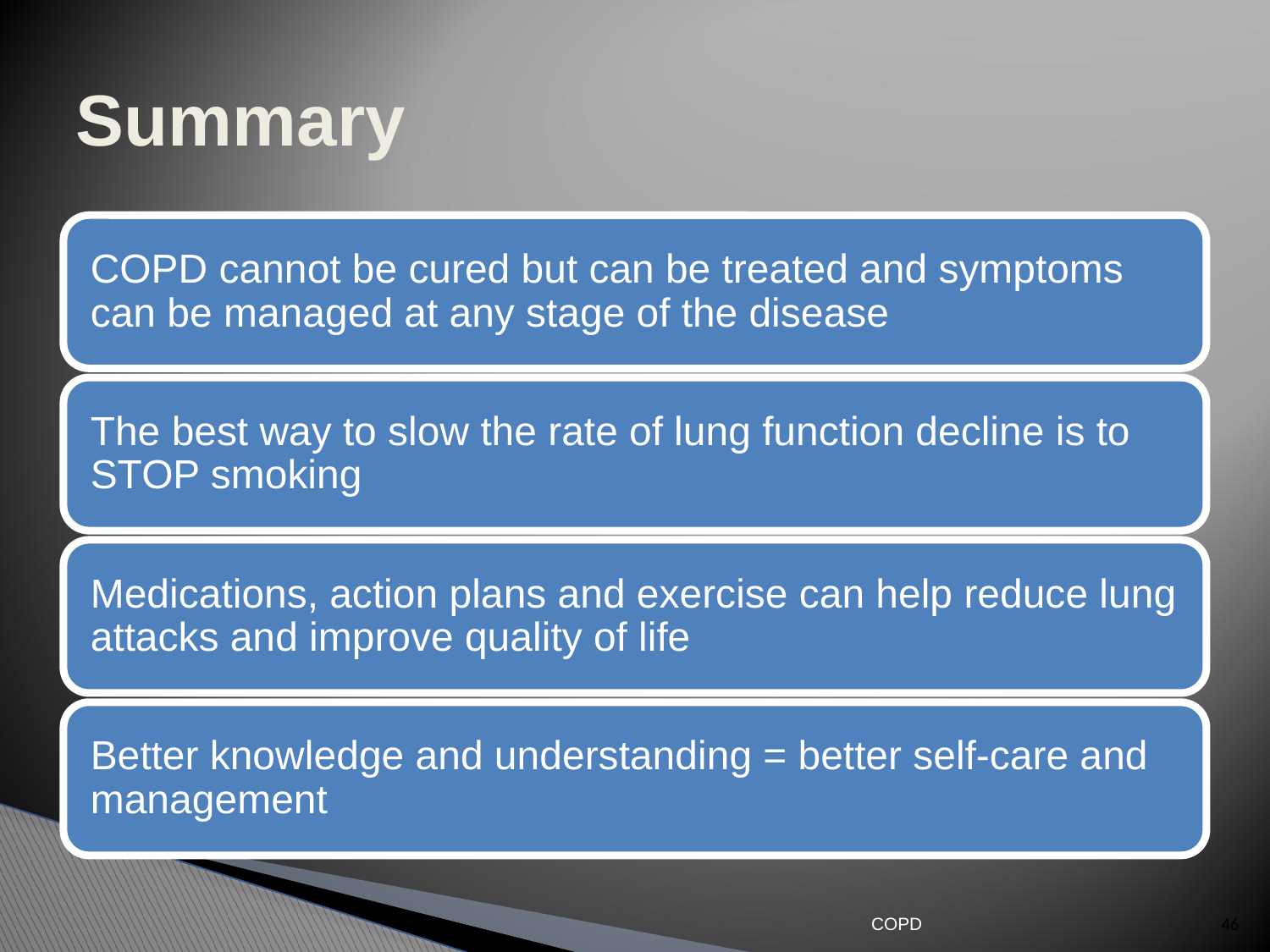

# Summary
COPD cannot be cured but can be treated and symptoms can be managed at any stage of the disease
The best way to slow the rate of lung function decline is to STOP smoking
Medications, action plans and exercise can help reduce lung attacks and improve quality of life
Better knowledge and understanding = better self-care and management
COPD
46